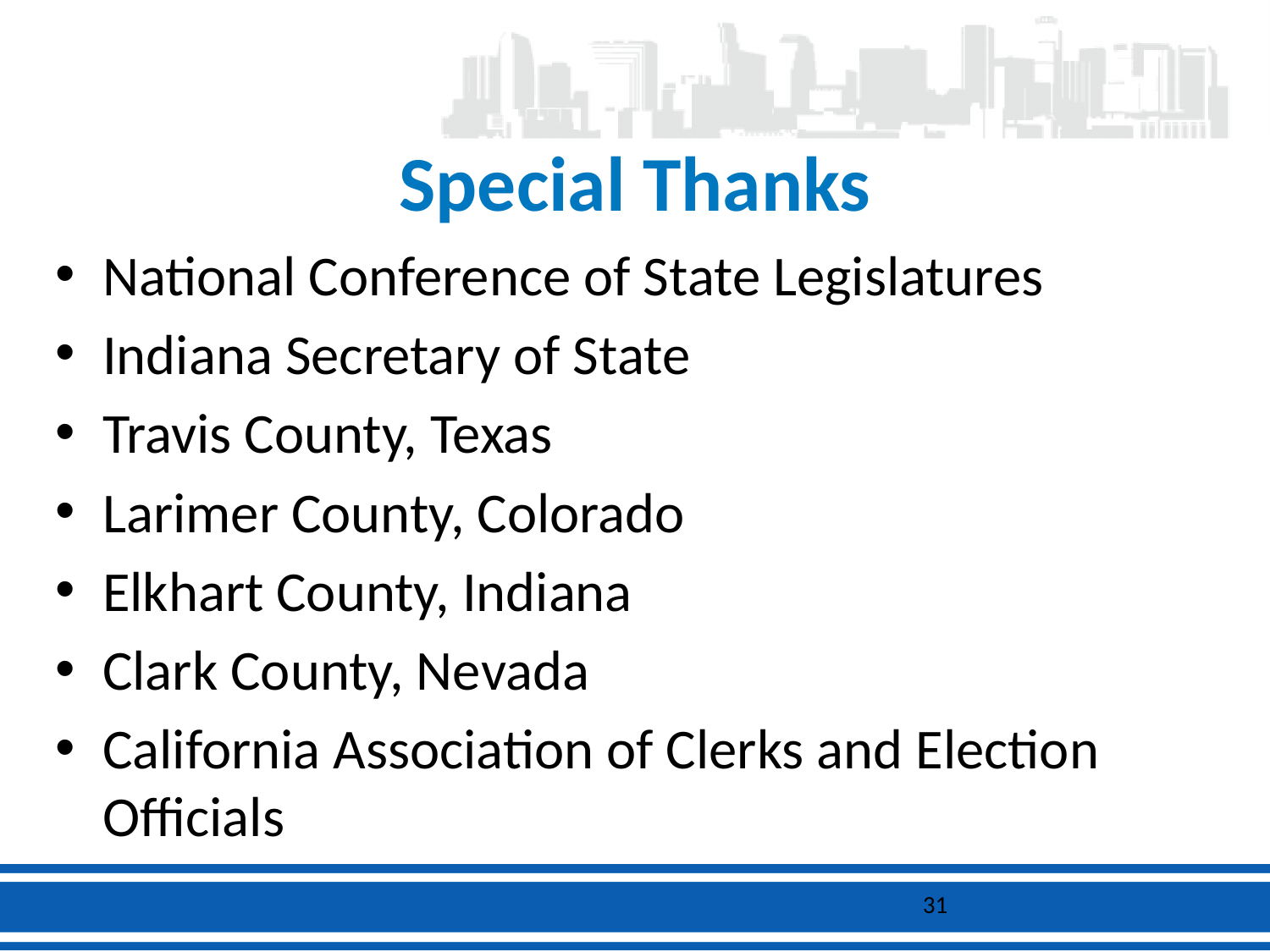

# Special Thanks
National Conference of State Legislatures
Indiana Secretary of State
Travis County, Texas
Larimer County, Colorado
Elkhart County, Indiana
Clark County, Nevada
California Association of Clerks and Election Officials

31